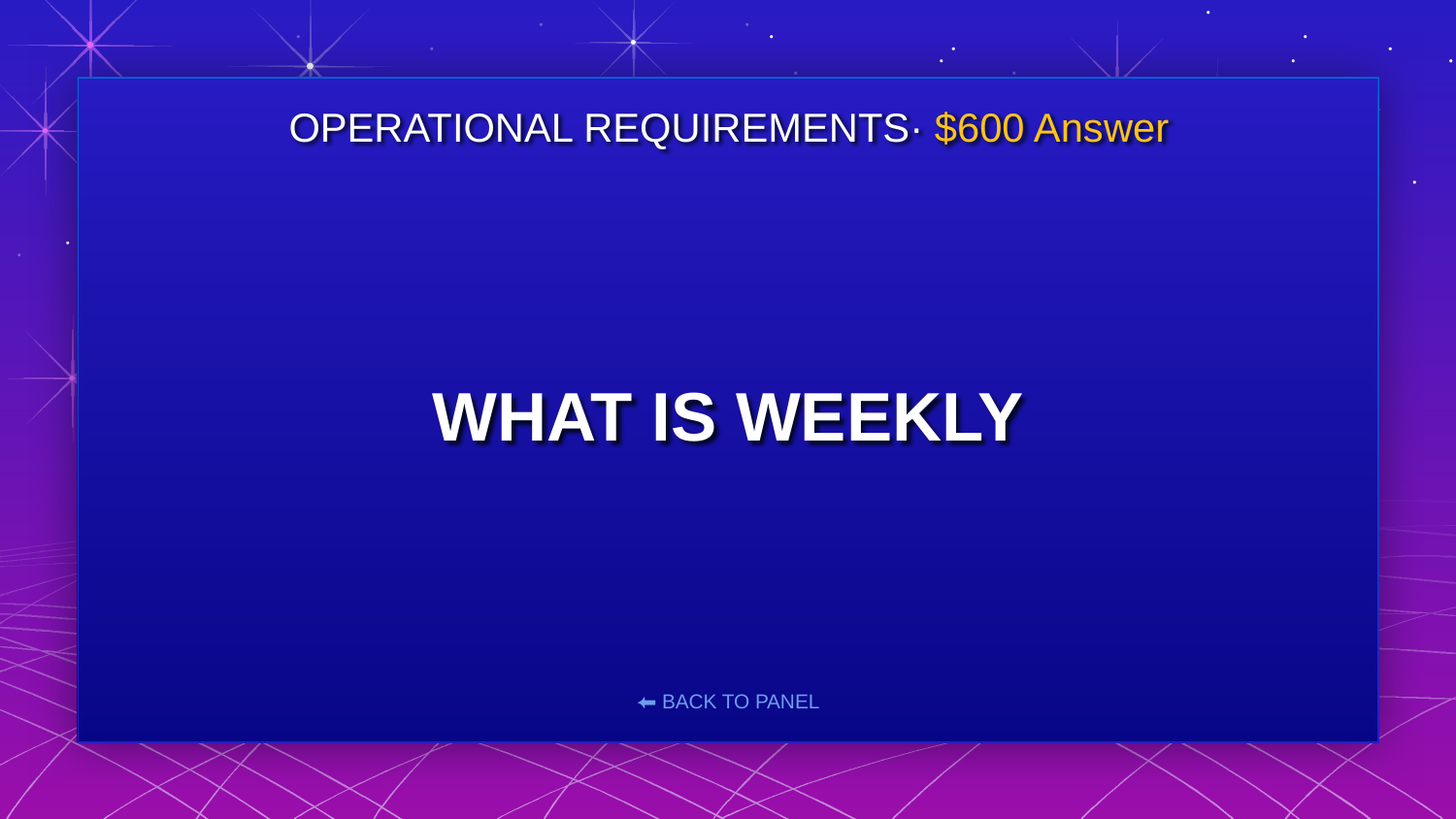

OPERATIONAL REQUIREMENTS· $600 Answer
# WHAT IS WEEKLY